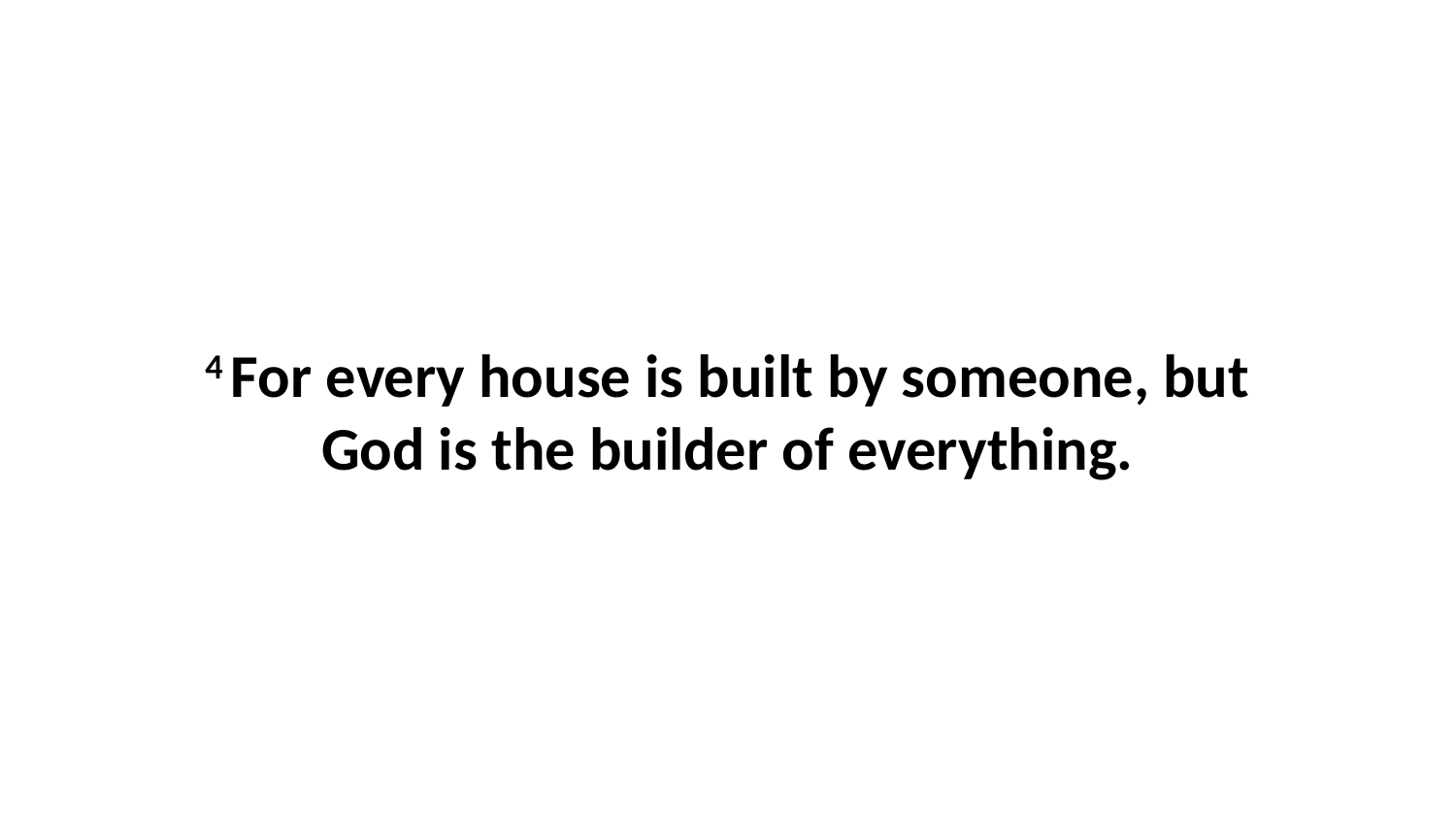

4 For every house is built by someone, but God is the builder of everything.